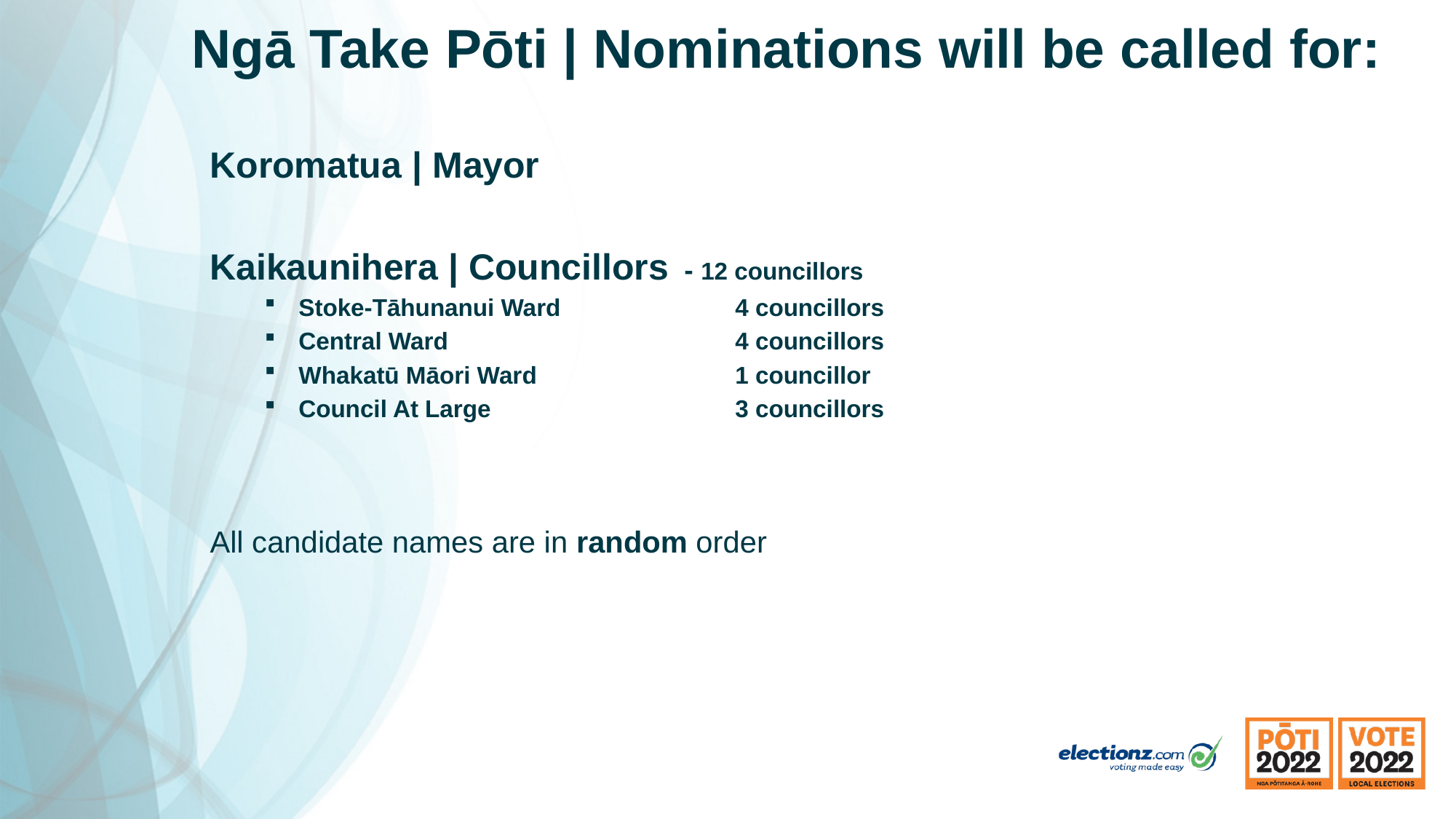

# Ngā Take Pōti | Nominations will be called for:
Koromatua | Mayor

Kaikaunihera | Councillors  - 12 councillors
Stoke-Tāhunanui Ward		4 councillors
Central Ward			4 councillors
Whakatū Māori Ward		1 councillor
Council At Large			3 councillors

All candidate names are in random order